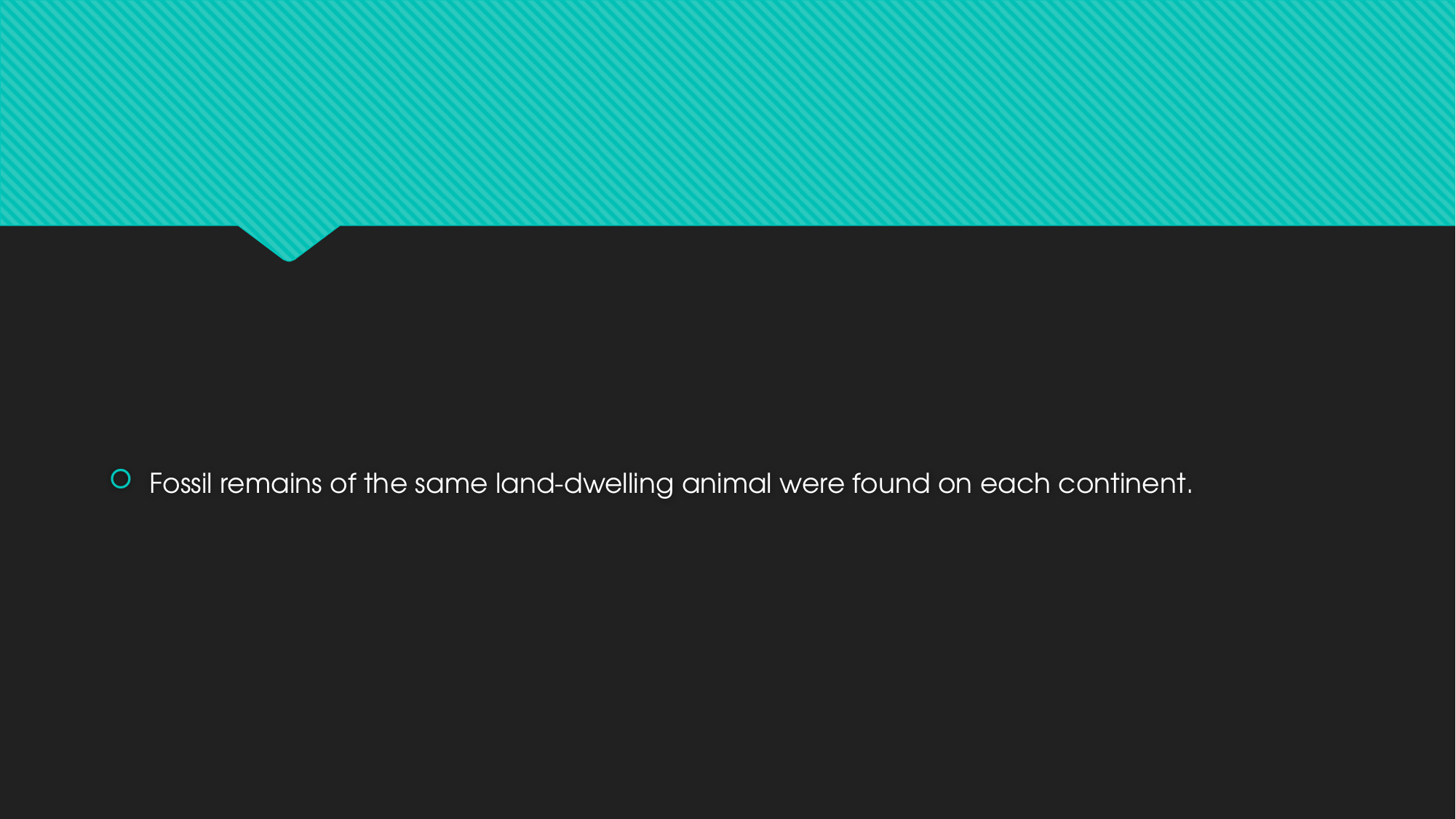

#
Fossil remains of the same land-dwelling animal were found on each continent.